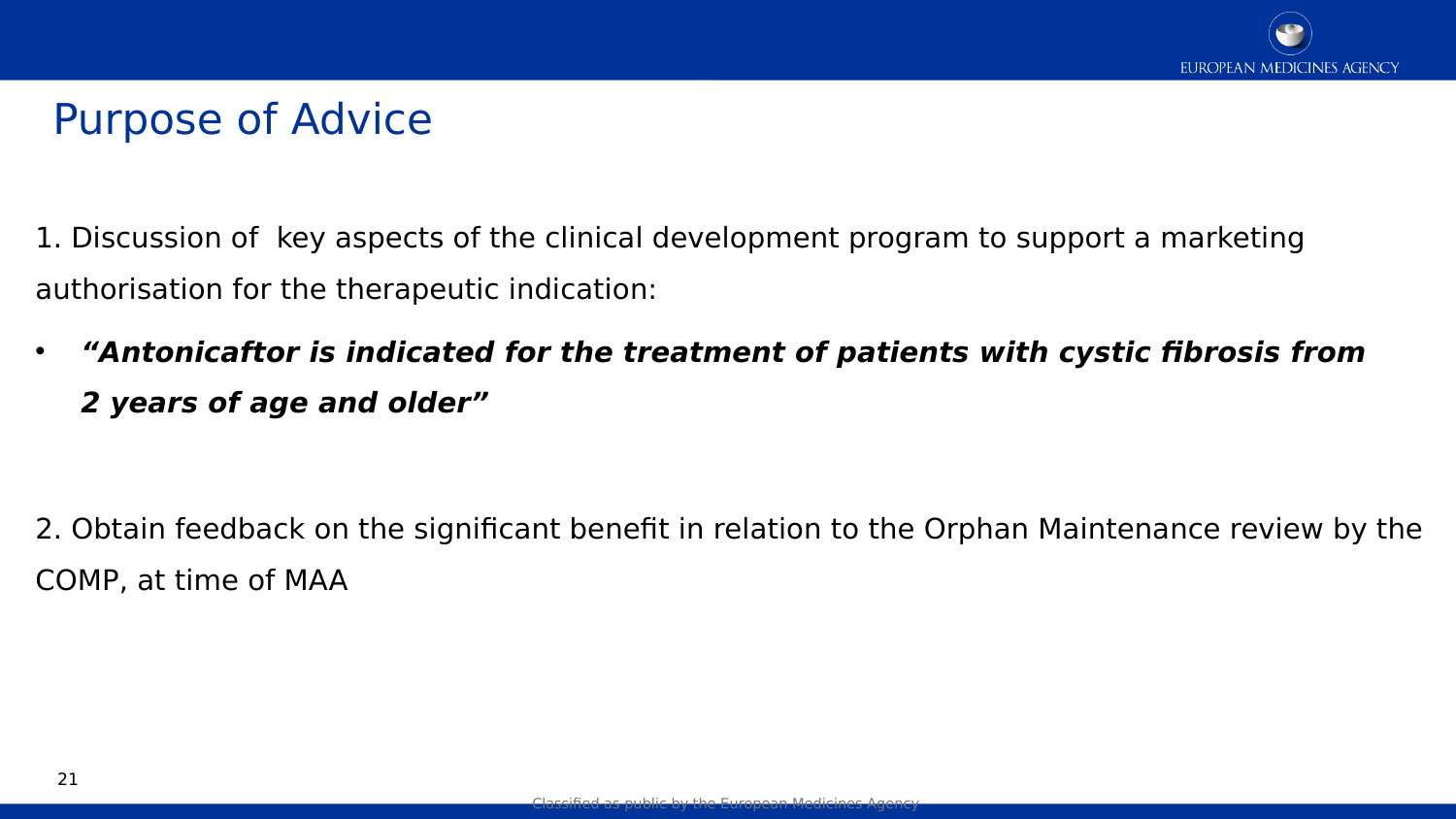

# Purpose of Advice
1. Discussion of  key aspects of the clinical development program to support a marketing authorisation for the therapeutic indication:
“Antonicaftor is indicated for the treatment of patients with cystic fibrosis from        2 years of age and older”

2. Obtain feedback on the significant benefit in relation to the Orphan Maintenance review by the COMP, at time of MAA
21